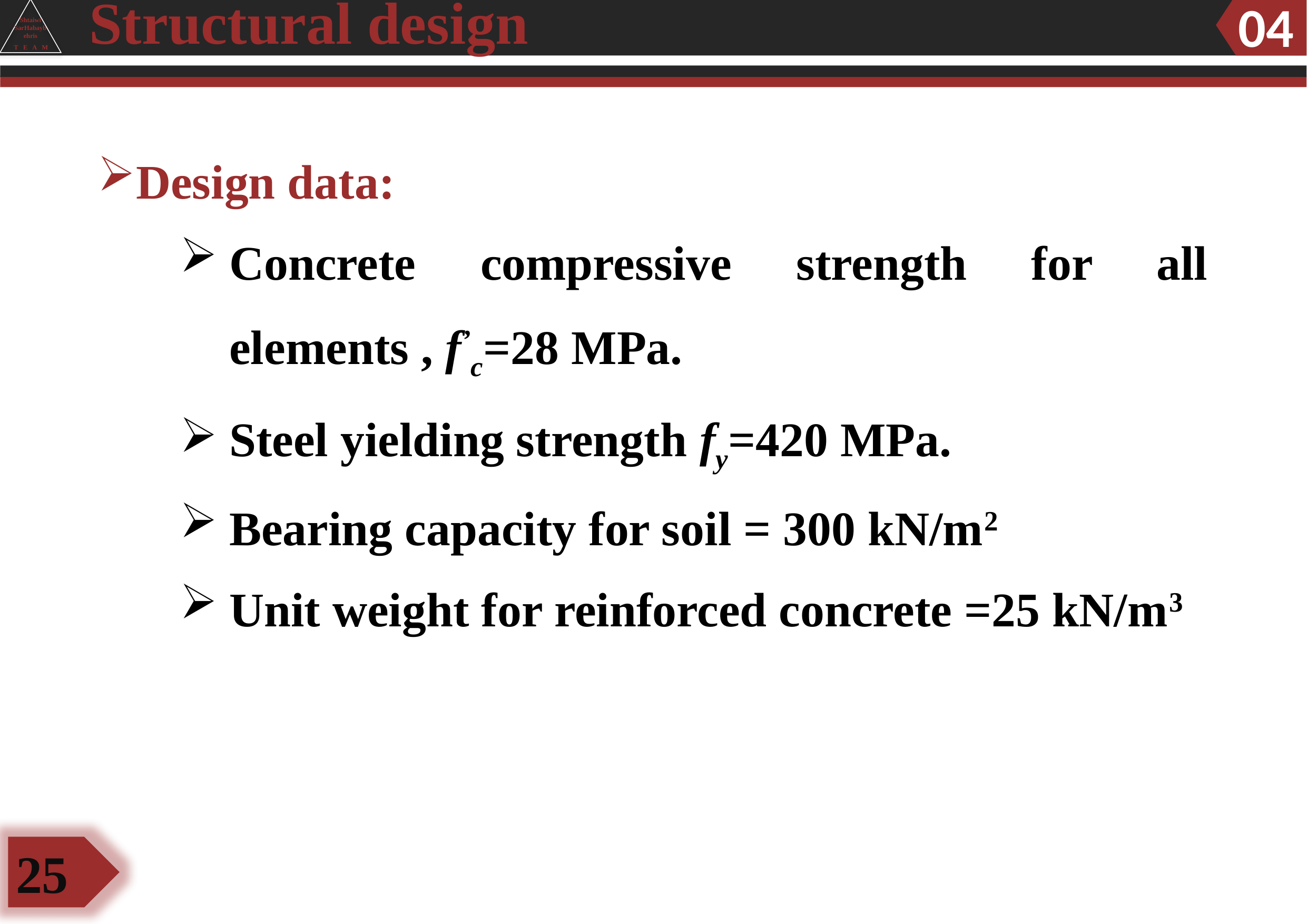

Structural design
04

Shtaiwi
SarHabaybehris

T   E   A   M

Design data:
Concrete compressive strength for all elements , f’c=28 MPa.
Steel yielding strength fy=420 MPa.
Bearing capacity for soil = 300 kN/m2
Unit weight for reinforced concrete =25 kN/m3

25